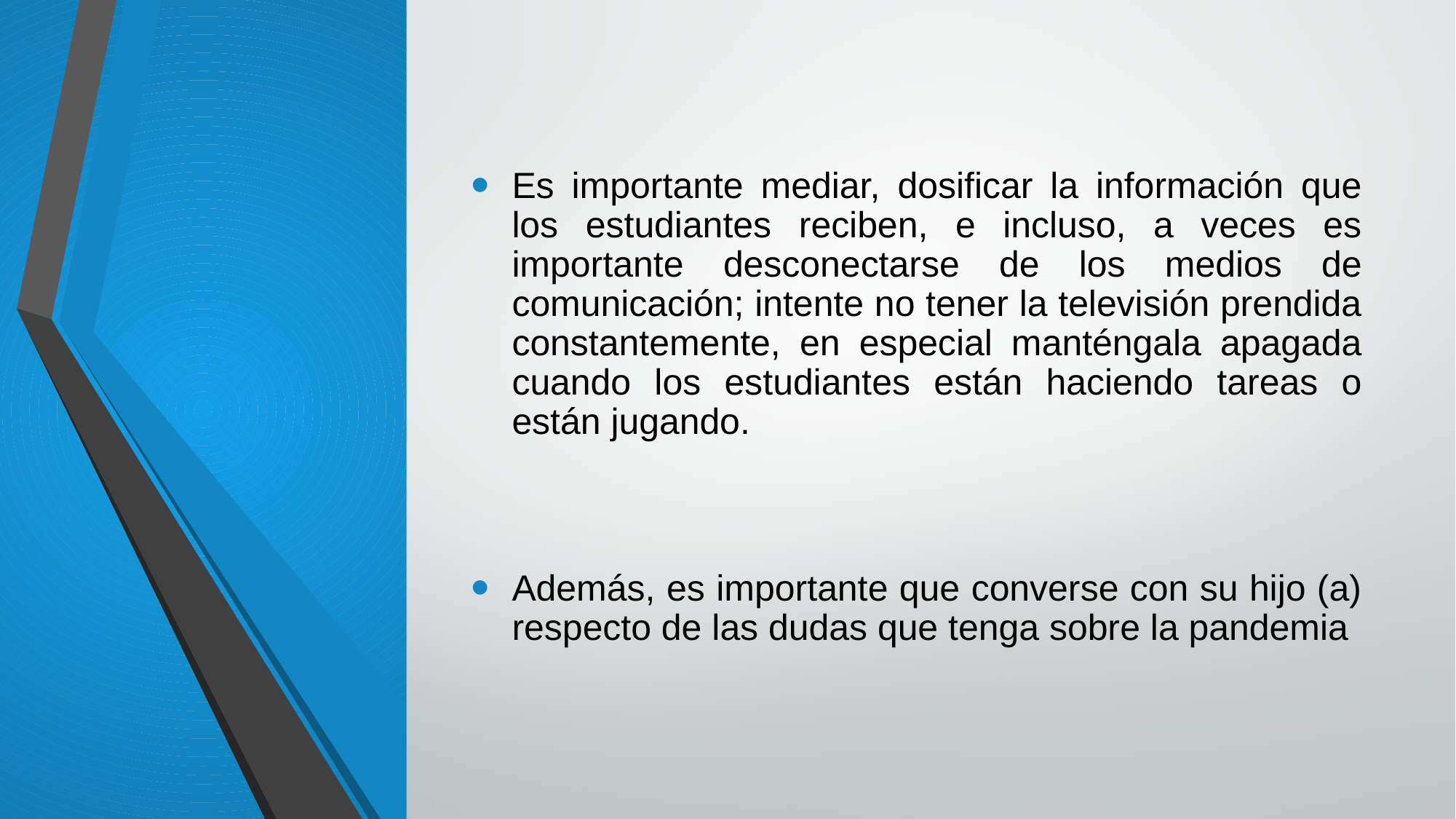

Es importante mediar, dosificar la información que los estudiantes reciben, e incluso, a veces es importante desconectarse de los medios de comunicación; intente no tener la televisión prendida constantemente, en especial manténgala apagada cuando los estudiantes están haciendo tareas o están jugando.

Además, es importante que converse con su hijo (a) respecto de las dudas que tenga sobre la pandemia